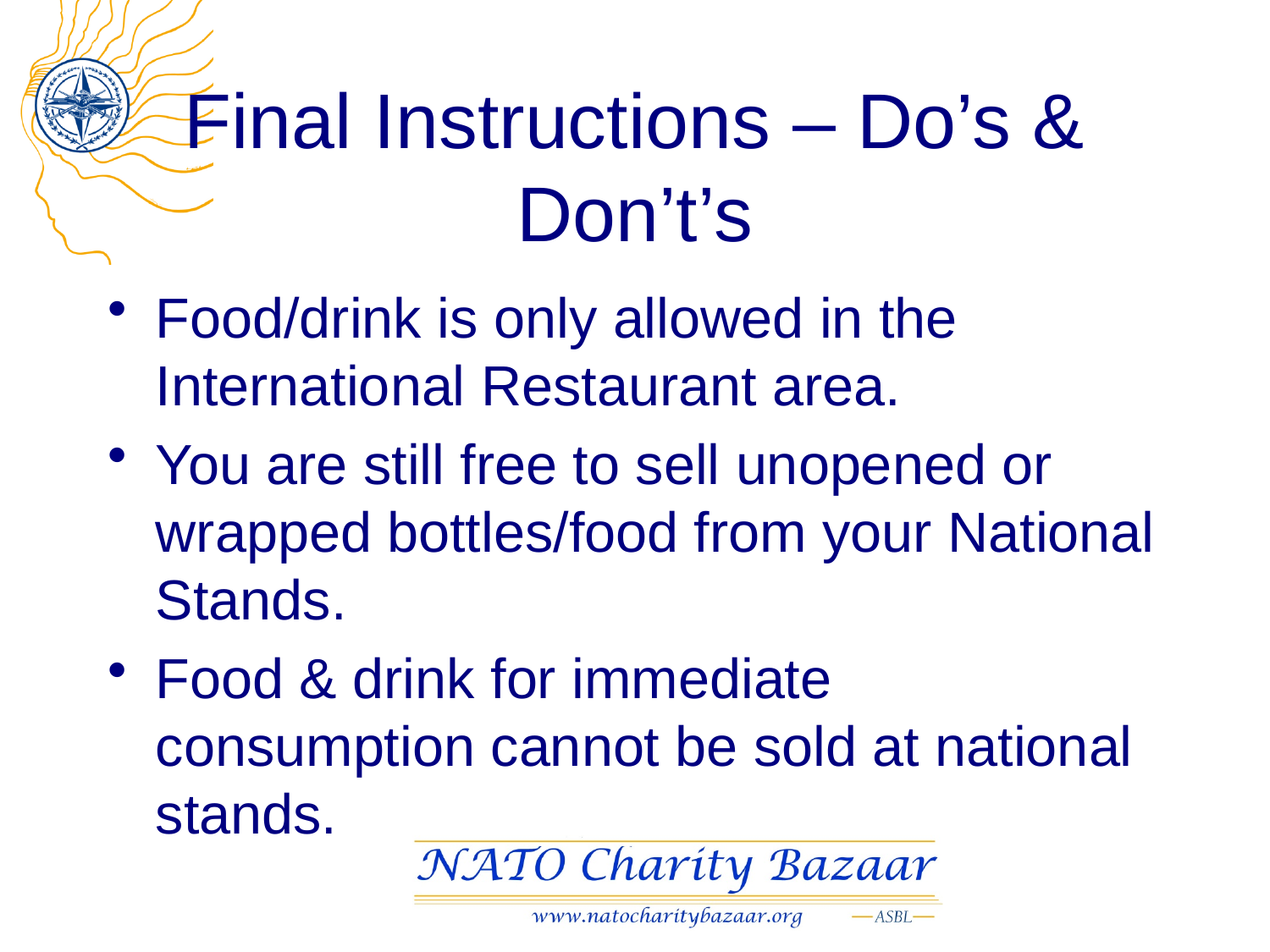

# Final Instructions – Do’s & Don’t’s
Food/drink is only allowed in the International Restaurant area.
You are still free to sell unopened or wrapped bottles/food from your National Stands.
Food & drink for immediate consumption cannot be sold at national stands.